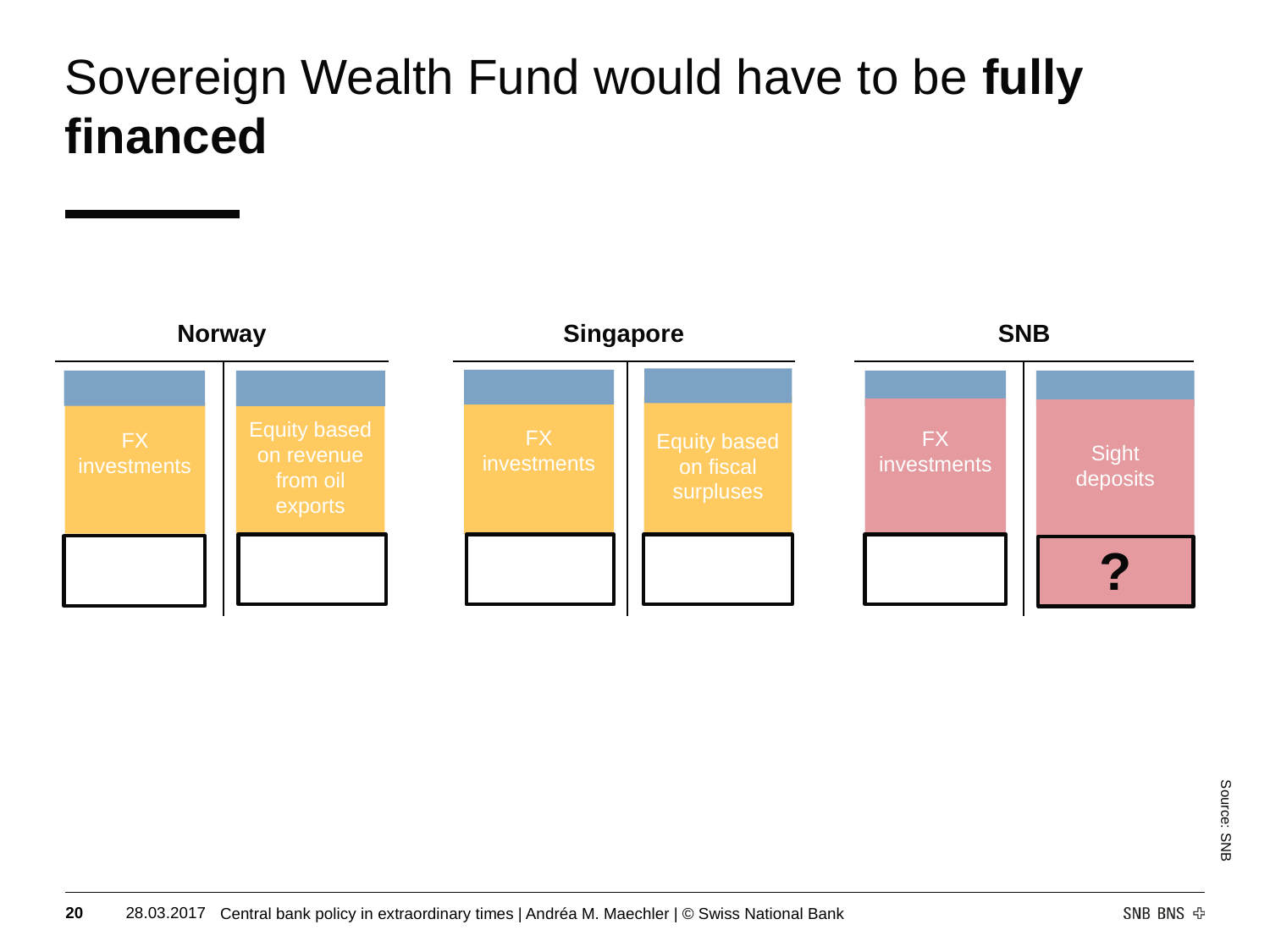

# Sovereign Wealth Fund would have to be fully financed
| Norway |  |  | Singapore |  |  | SNB |  |
| --- | --- | --- | --- | --- | --- | --- | --- |
|  |  |  |  |  |  |  |  |

Equity based on fiscal surpluses

FX investments

FX investments

Sight deposits

Equity based on revenue from oil exports

FX investments

Source: SNB
?

20
28.03.2017
Central bank policy in extraordinary times | Andréa M. Maechler | © Swiss National Bank